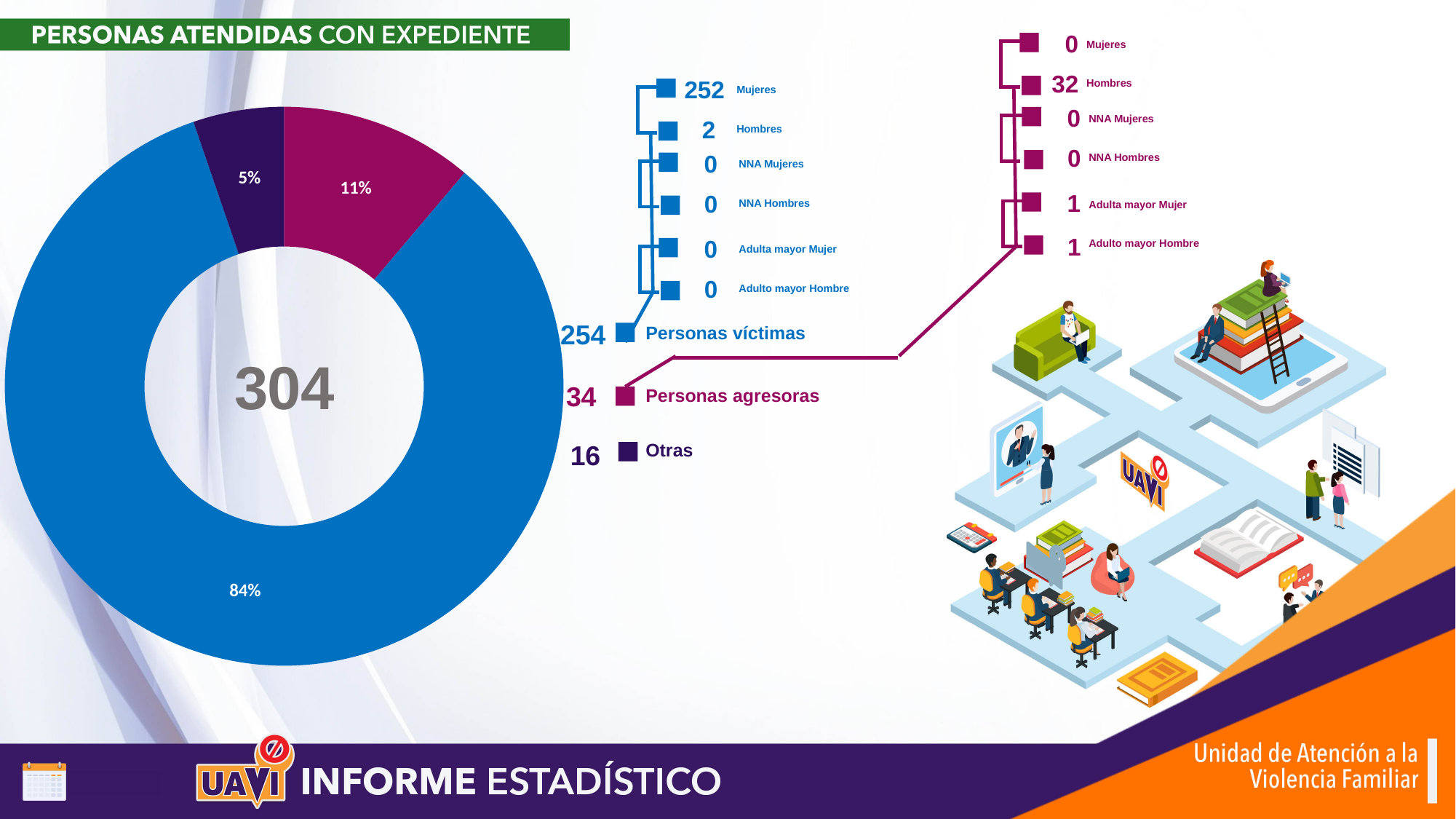

0
Mujeres

32
252
Hombres

Mujeres

### Chart

| Category | Ventas |
|---|---|
| Agresoras | 34.0 |
| Víctimas | 254.0 |
| Otras | 16.0 |
0
NNA Mujeres

2

Hombres

0
0
NNA Hombres

NNA Mujeres

1
0
NNA Hombres

Adulta mayor Mujer

1
0
Adulto mayor Hombre

Adulta mayor Mujer

0
Adulto mayor Hombre

254
Personas víctimas

34
Personas agresoras

16
Otras